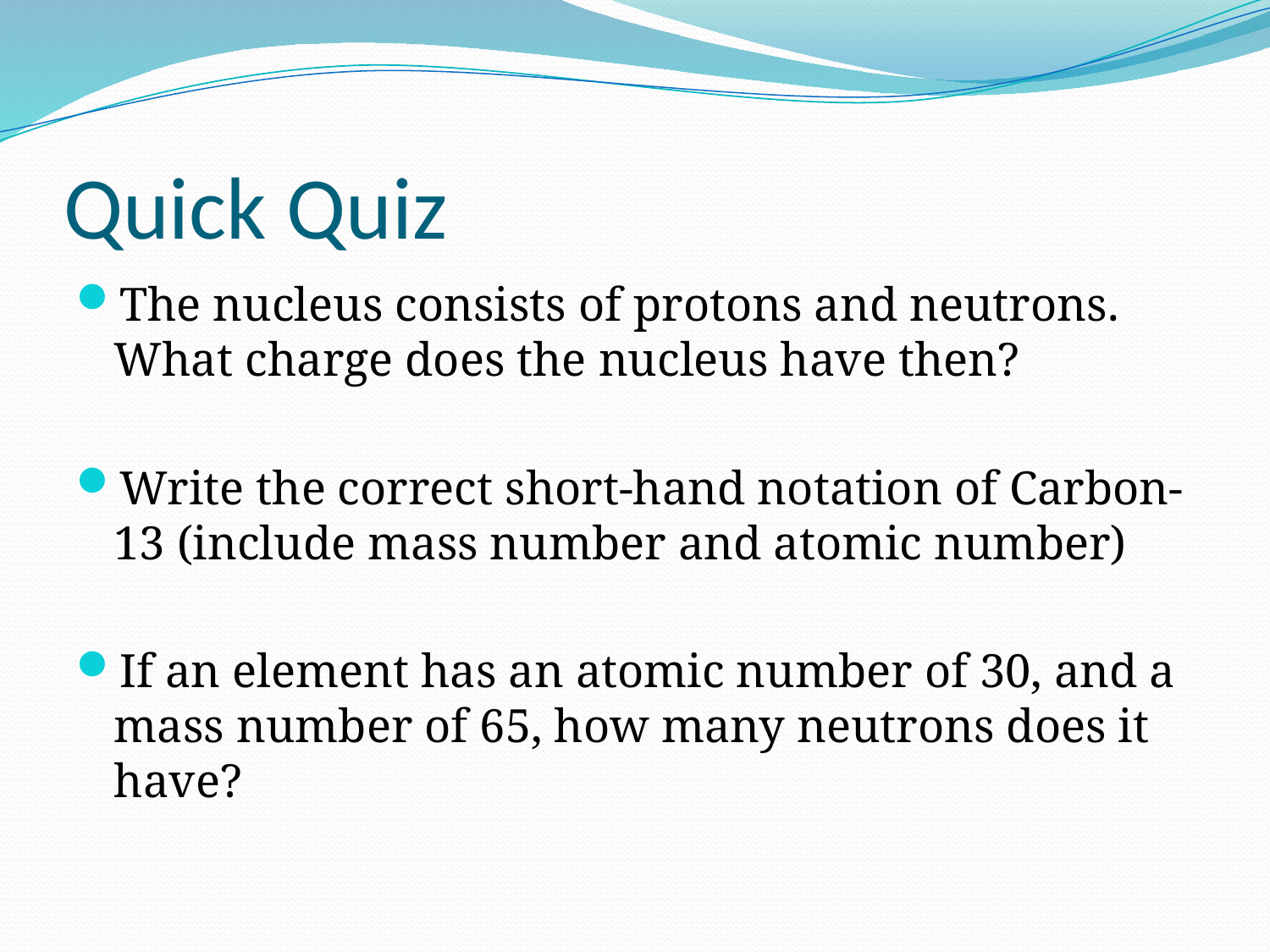

# Quick Quiz
The nucleus consists of protons and neutrons.  What charge does the nucleus have then?

Write the correct short-hand notation of Carbon-13 (include mass number and atomic number)

If an element has an atomic number of 30, and a mass number of 65, how many neutrons does it have?